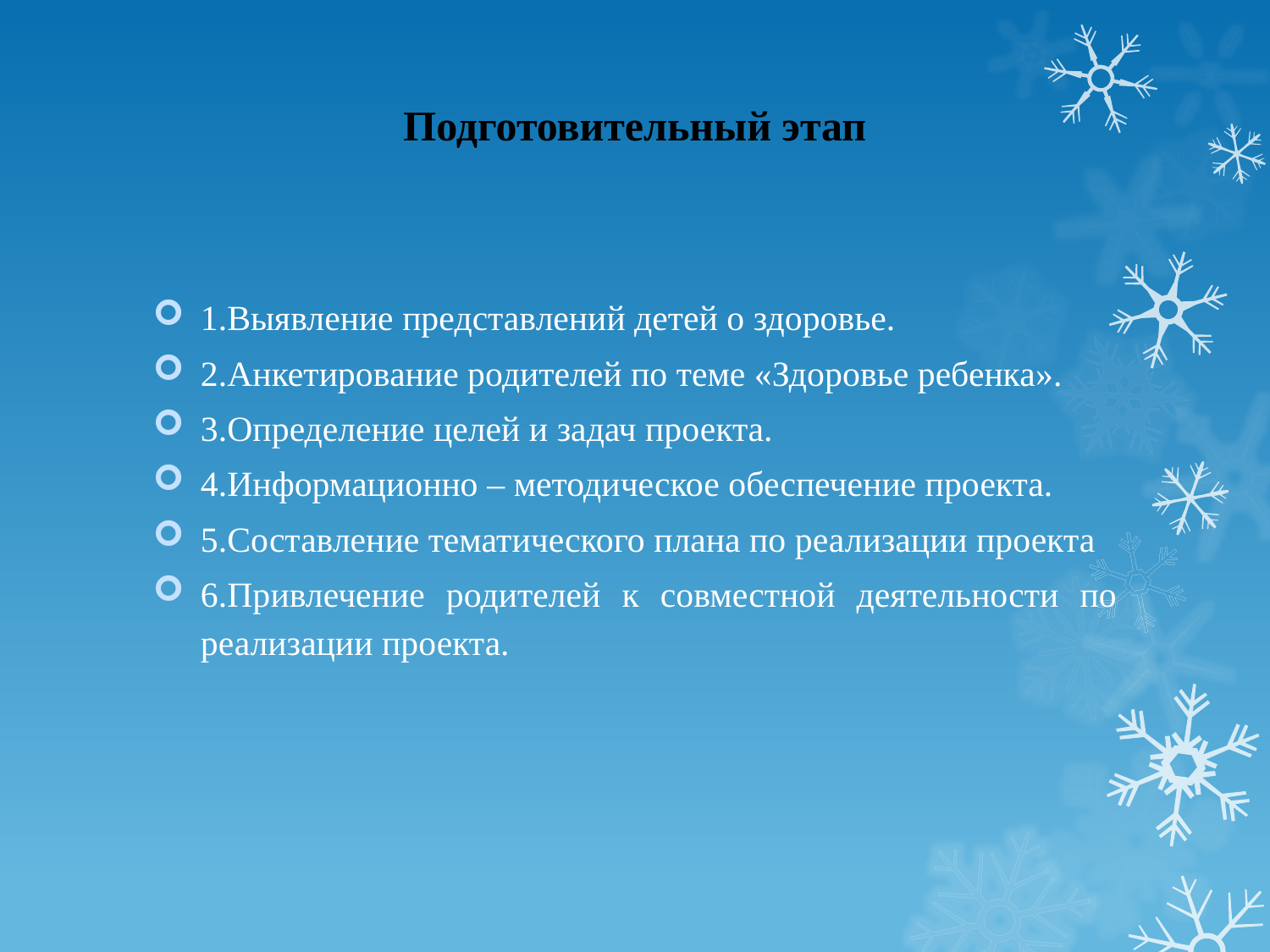

# Подготовительный этап
1.Выявление представлений детей о здоровье.
2.Анкетирование родителей по теме «Здоровье ребенка».
3.Определение целей и задач проекта.
4.Информационно – методическое обеспечение проекта.
5.Составление тематического плана по реализации проекта
6.Привлечение родителей к совместной деятельности по реализации проекта.